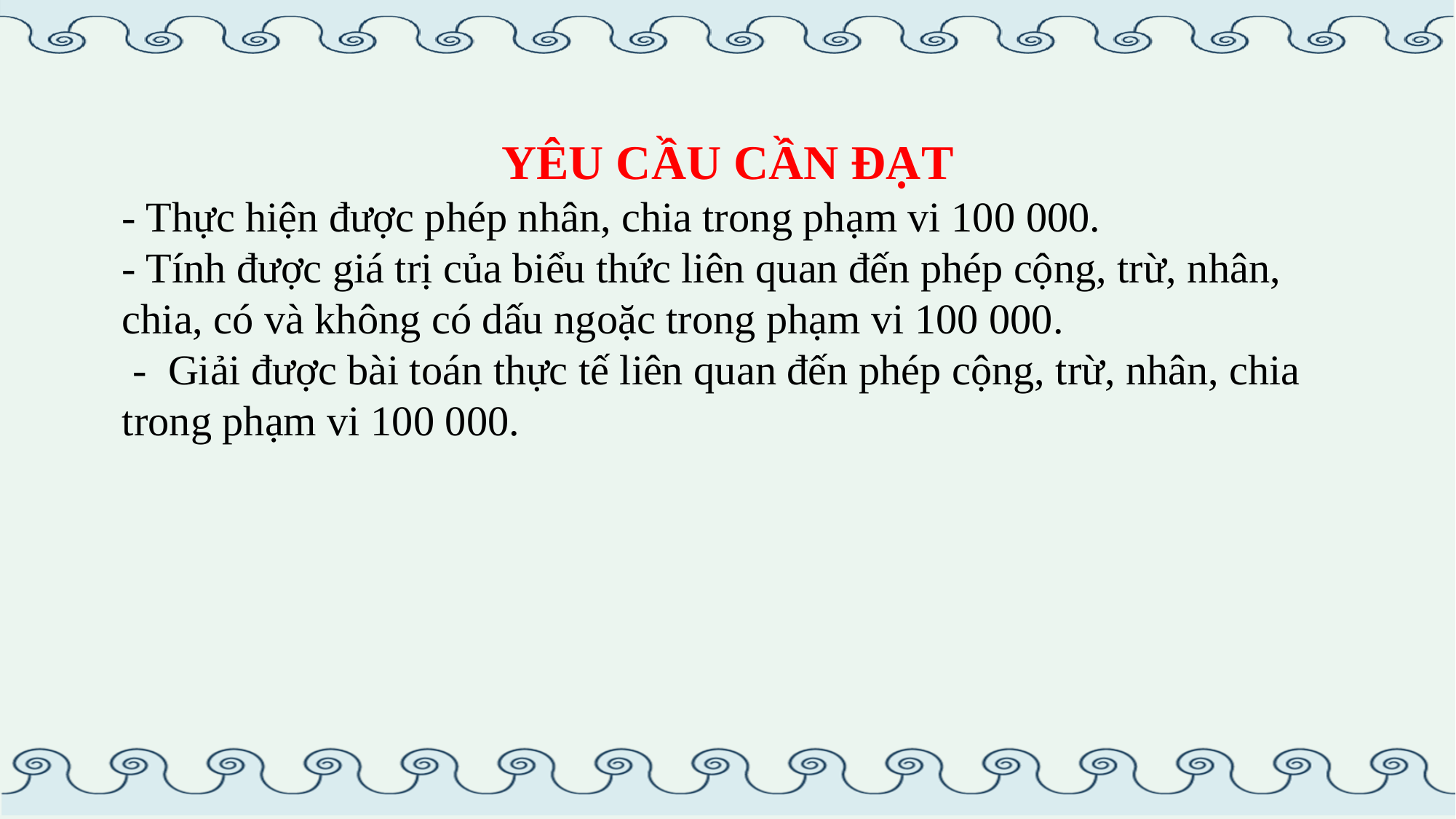

YÊU CẦU CẦN ĐẠT
- Thực hiện được phép nhân, chia trong phạm vi 100 000.
- Tính được giá trị của biểu thức liên quan đến phép cộng, trừ, nhân, chia, có và không có dấu ngoặc trong phạm vi 100 000.
 -  Giải được bài toán thực tế liên quan đến phép cộng, trừ, nhân, chia trong phạm vi 100 000.